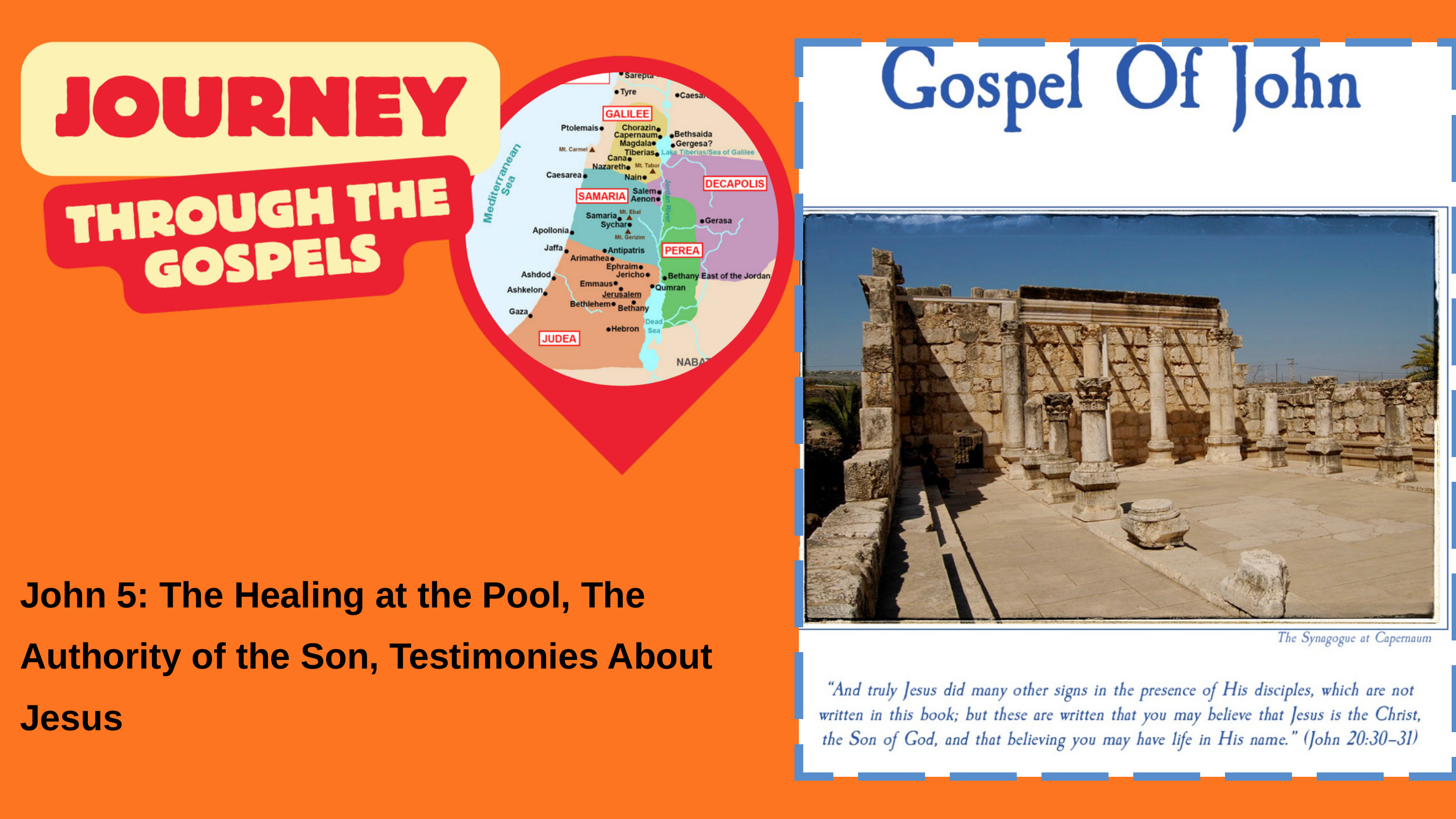

John 5: The Healing at the Pool, The Authority of the Son, Testimonies About Jesus